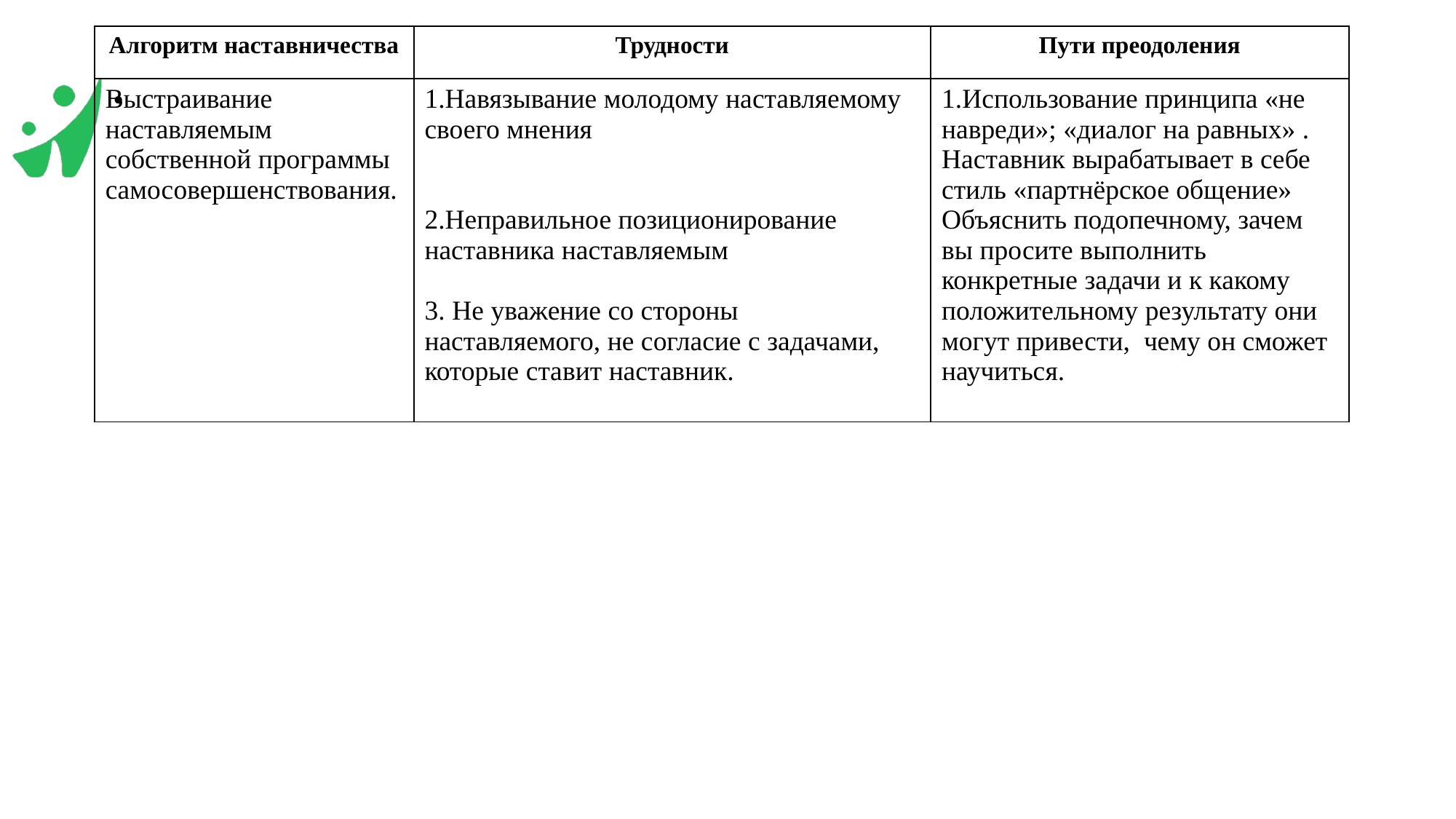

| Алгоритм наставничества | Трудности | Пути преодоления |
| --- | --- | --- |
| Выстраивание наставляемым собственной программы самосовершенствования. | 1.Навязывание молодому наставляемому своего мнения 2.Неправильное позиционирование наставника наставляемым 3. Не уважение со стороны наставляемого, не согласие с задачами, которые ставит наставник. | 1.Использование принципа «не навреди»; «диалог на равных» . Наставник вырабатывает в себе стиль «партнёрское общение» Объяснить подопечному, зачем вы просите выполнить конкретные задачи и к какому положительному результату они могут привести, чему он сможет научиться. |
# .